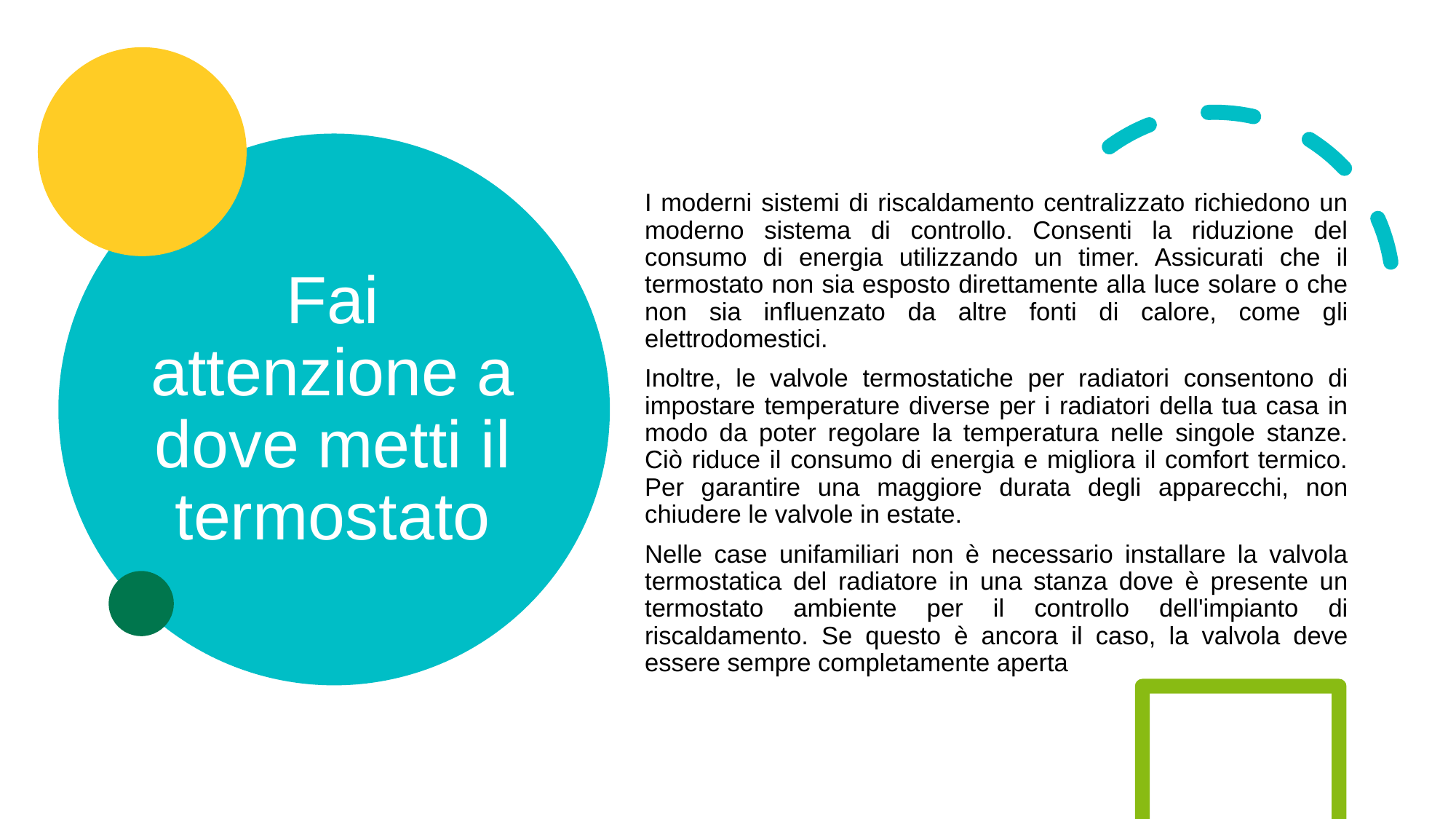

# Fai attenzione a dove metti il ​​termostato
I moderni sistemi di riscaldamento centralizzato richiedono un moderno sistema di controllo. Consenti la riduzione del consumo di energia utilizzando un timer. Assicurati che il termostato non sia esposto direttamente alla luce solare o che non sia influenzato da altre fonti di calore, come gli elettrodomestici.
Inoltre, le valvole termostatiche per radiatori consentono di impostare temperature diverse per i radiatori della tua casa in modo da poter regolare la temperatura nelle singole stanze. Ciò riduce il consumo di energia e migliora il comfort termico. Per garantire una maggiore durata degli apparecchi, non chiudere le valvole in estate.
Nelle case unifamiliari non è necessario installare la valvola termostatica del radiatore in una stanza dove è presente un termostato ambiente per il controllo dell'impianto di riscaldamento. Se questo è ancora il caso, la valvola deve essere sempre completamente aperta